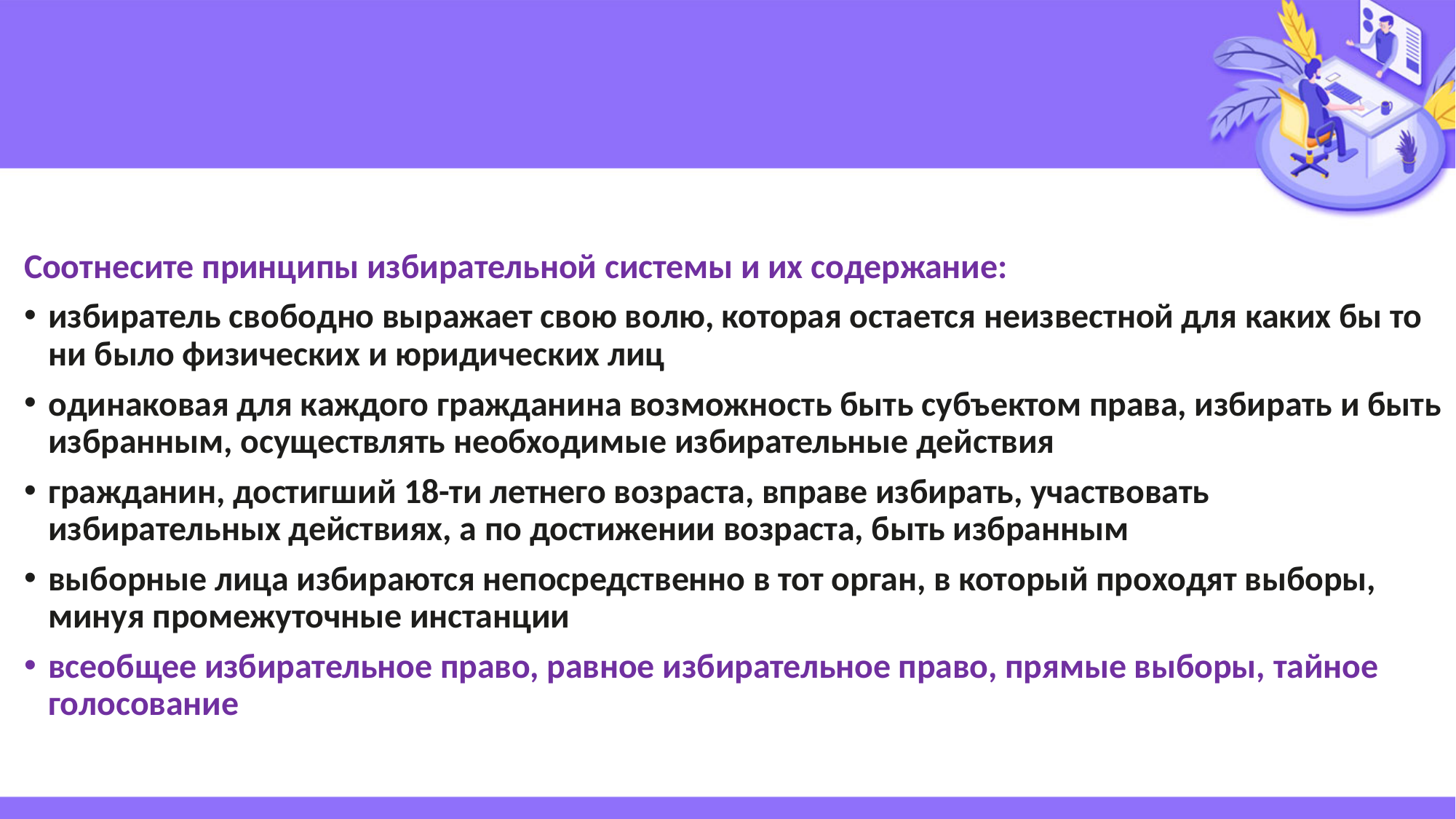

#
Соотнесите принципы избирательной системы и их содержание:
избиратель свободно выражает свою волю, которая остается неизвестной для каких бы то ни было физических и юридических лиц
одинаковая для каждого гражданина возможность быть субъектом права, избирать и быть избранным, осуществлять необходимые избирательные действия
гражданин, достигший 18-ти летнего возраста, вправе избирать, участвовать избирательных действиях, а по достижении возраста, быть избранным
выборные лица избираются непосредственно в тот орган, в который проходят выборы, минуя промежуточные инстанции
всеобщее избирательное право, равное избирательное право, прямые выборы, тайное голосование